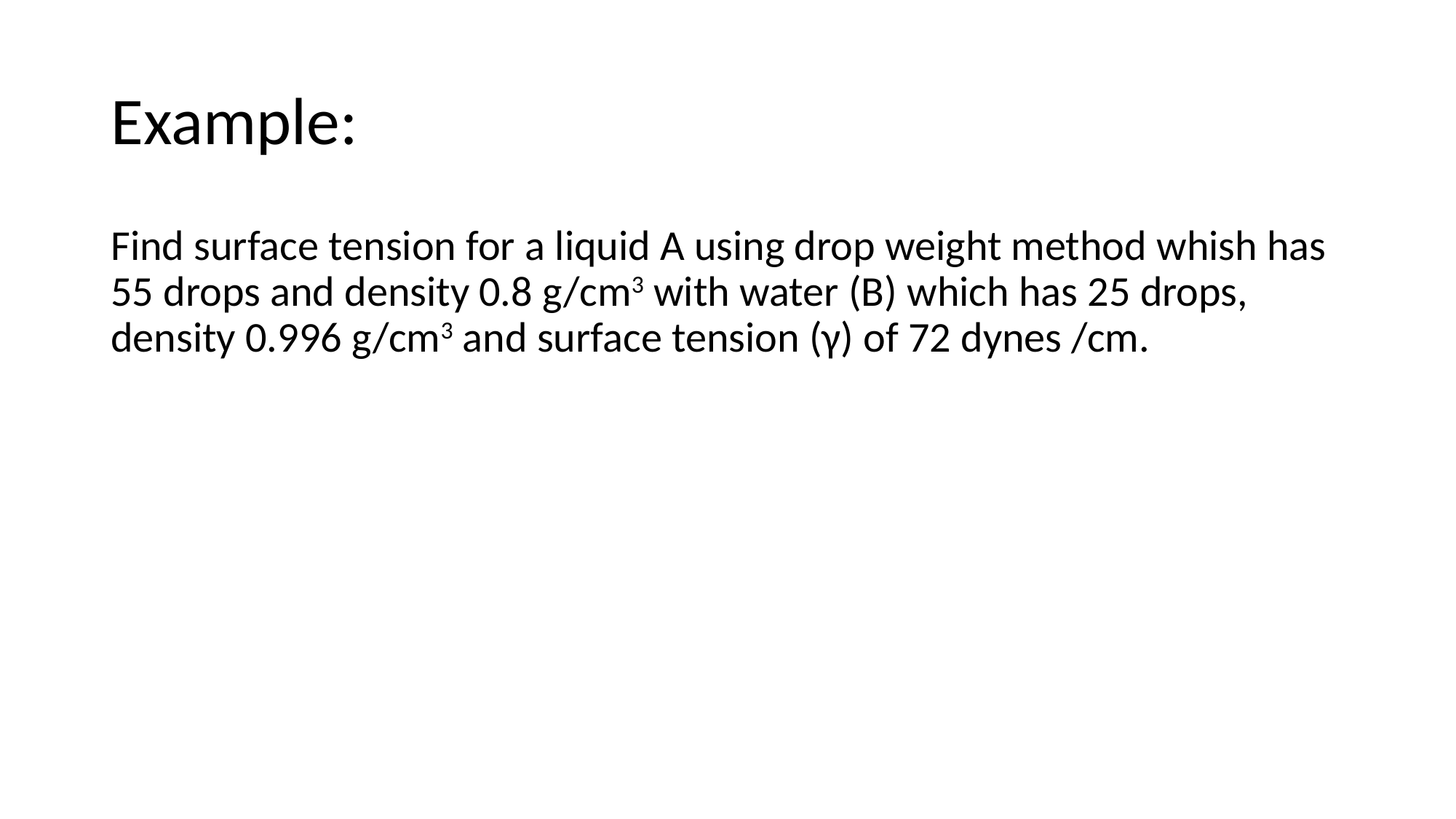

# Example:
Find surface tension for a liquid A using drop weight method whish has 55 drops and density 0.8 g/cm3 with water (B) which has 25 drops, density 0.996 g/cm3 and surface tension (γ) of 72 dynes /cm.